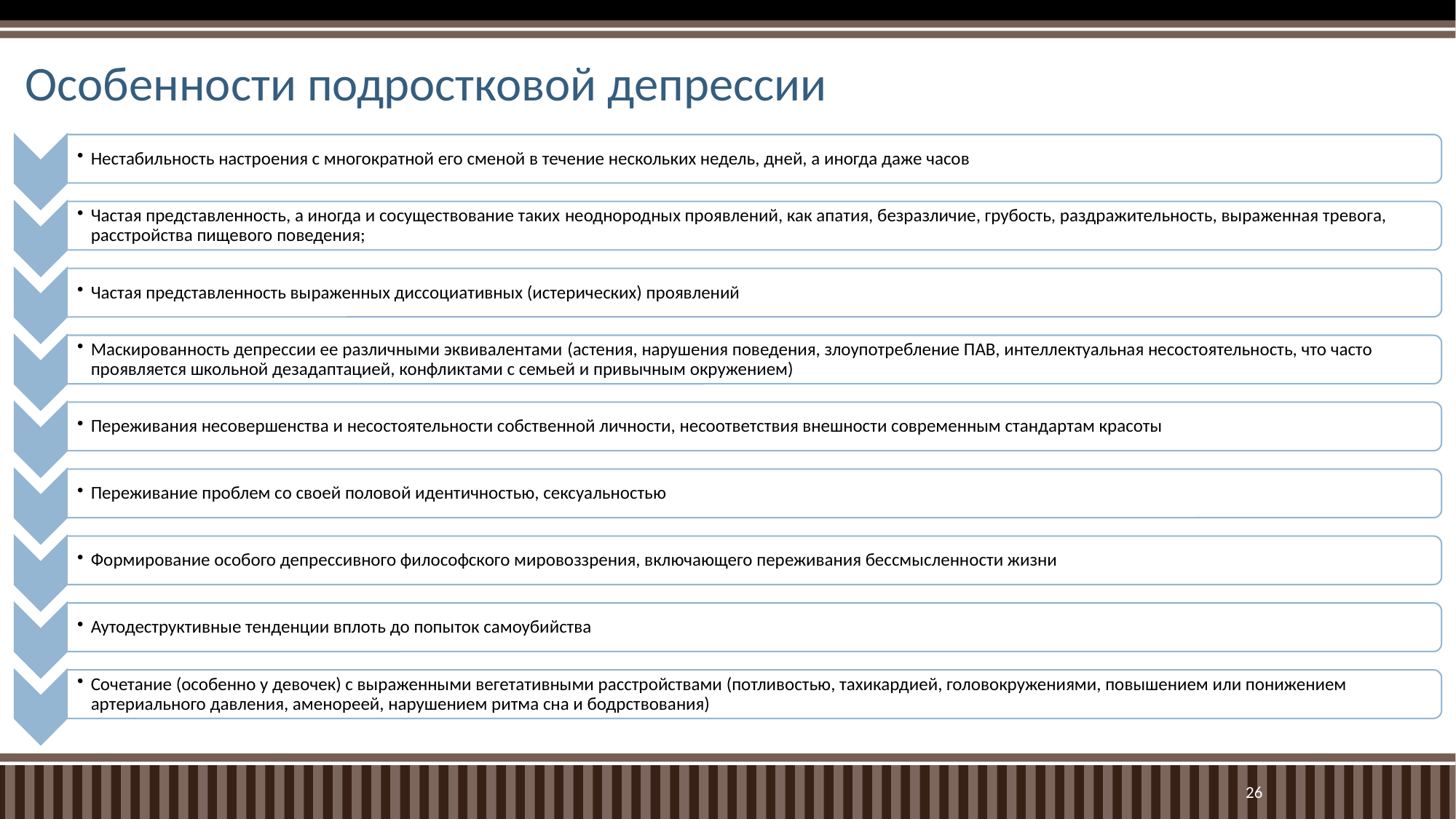

# Особенности подростковой депрессии

Нестабильность настроения с многократной его сменой в течение нескольких недель, дней, а иногда даже часов

Частая представленность, а иногда и сосуществование таких неоднородных проявлений, как апатия, безразличие, грубость, раздражительность, выраженная тревога, расстройства пищевого поведения;

Частая представленность выраженных диссоциативных (истерических) проявлений

Маскированность депрессии ее различными эквивалентами (астения, нарушения поведения, злоупотребление ПАВ, интеллектуальная несостоятельность, что часто проявляется школьной дезадаптацией, конфликтами с семьей и привычным окружением)

Переживания несовершенства и несостоятельности собственной личности, несоответствия внешности современным стандартам красоты

Переживание проблем со своей половой идентичностью, сексуальностью

Формирование особого депрессивного философского мировоззрения, включающего переживания бессмысленности жизни

Аутодеструктивные тенденции вплоть до попыток самоубийства

Сочетание (особенно у девочек) с выраженными вегетативными расстройствами (потливостью, тахикардией, головокружениями, повышением или понижением артериального давления, аменореей, нарушением ритма сна и бодрствования)
26